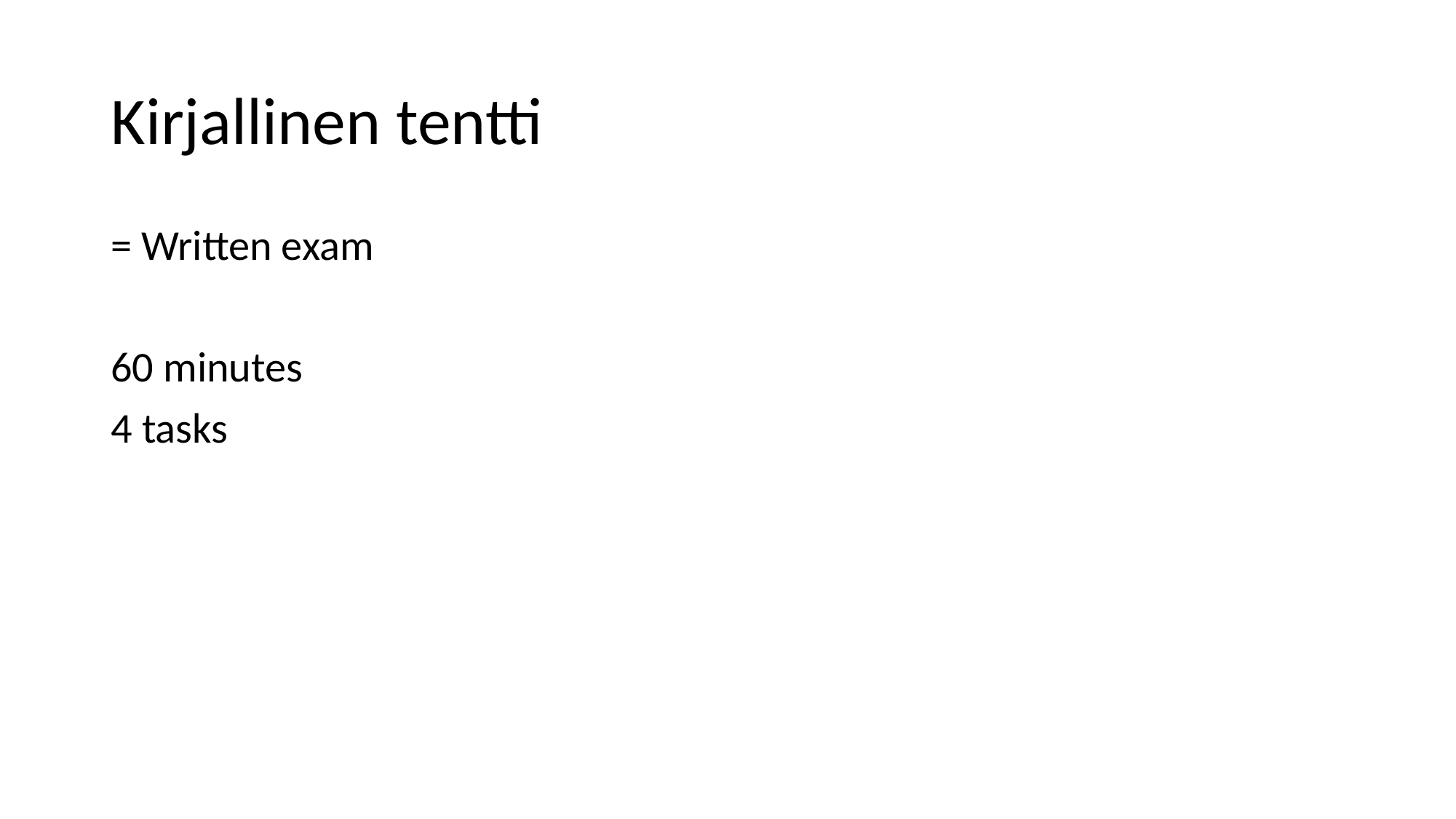

# Kirjallinen tentti
= Written exam

60 minutes
4 tasks